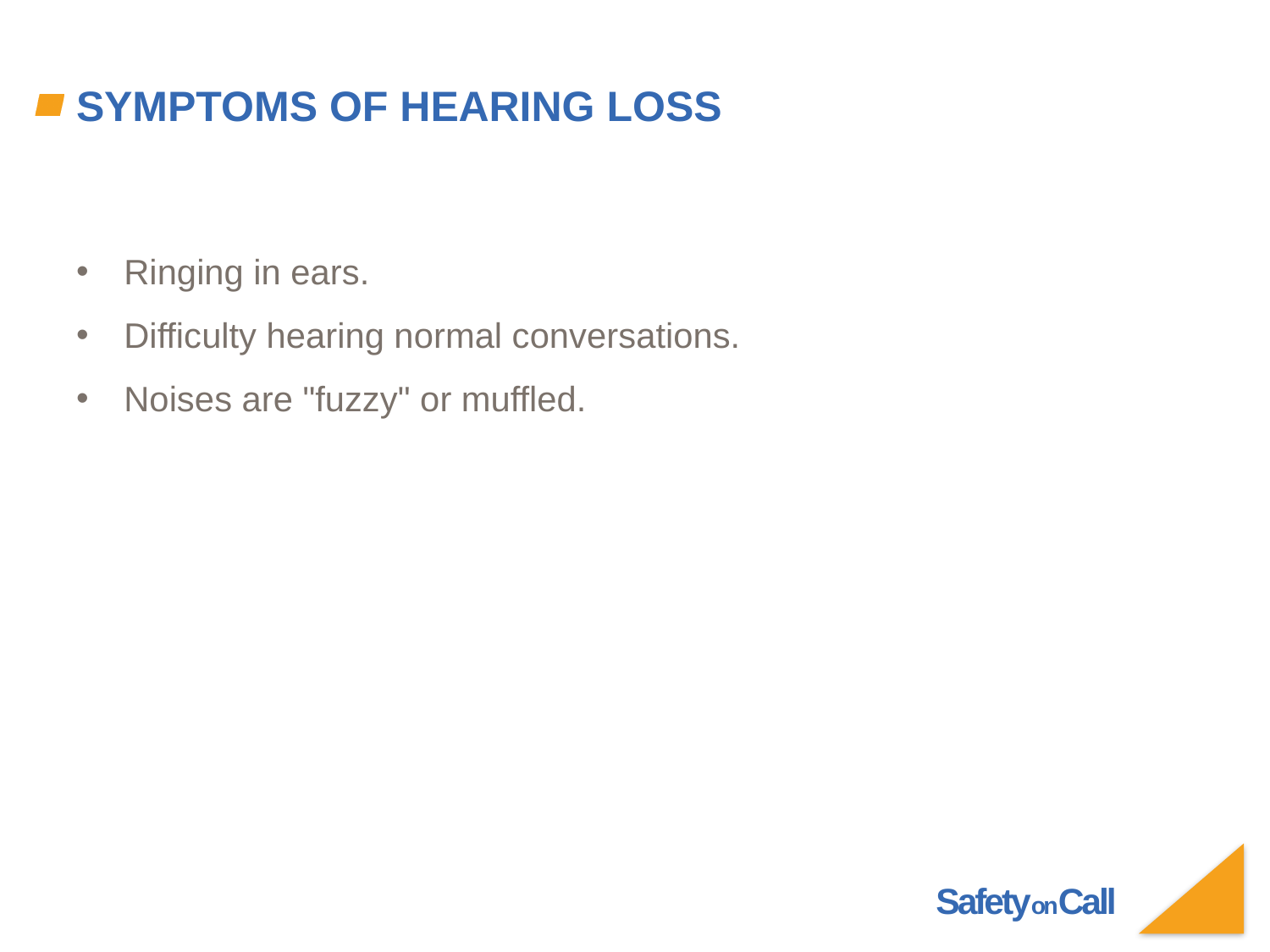

# Symptoms of hearing loss
Ringing in ears.
Difficulty hearing normal conversations.
Noises are "fuzzy" or muffled.